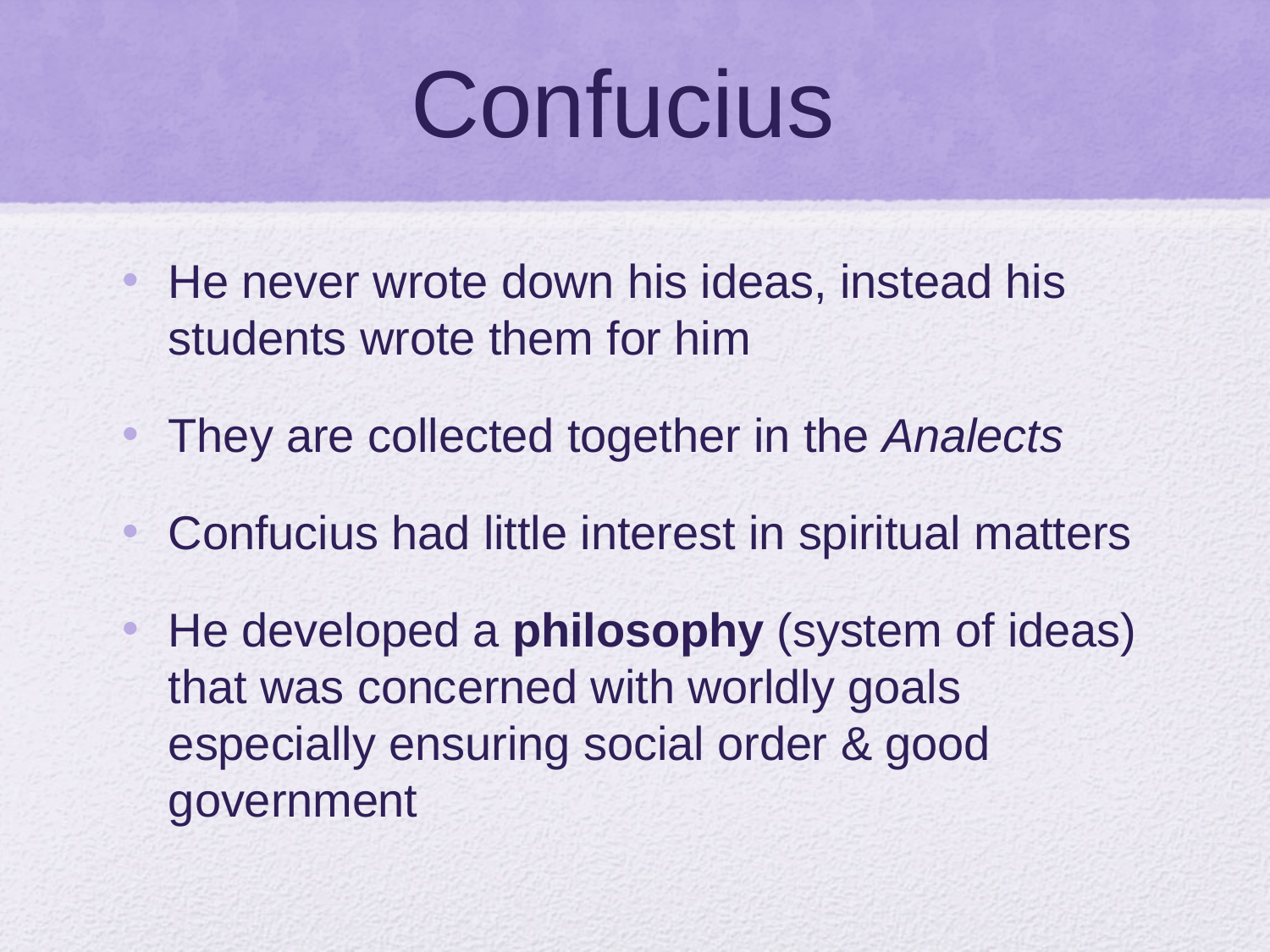

# Confucius
He never wrote down his ideas, instead his students wrote them for him
They are collected together in the Analects
Confucius had little interest in spiritual matters
He developed a philosophy (system of ideas) that was concerned with worldly goals especially ensuring social order & good government